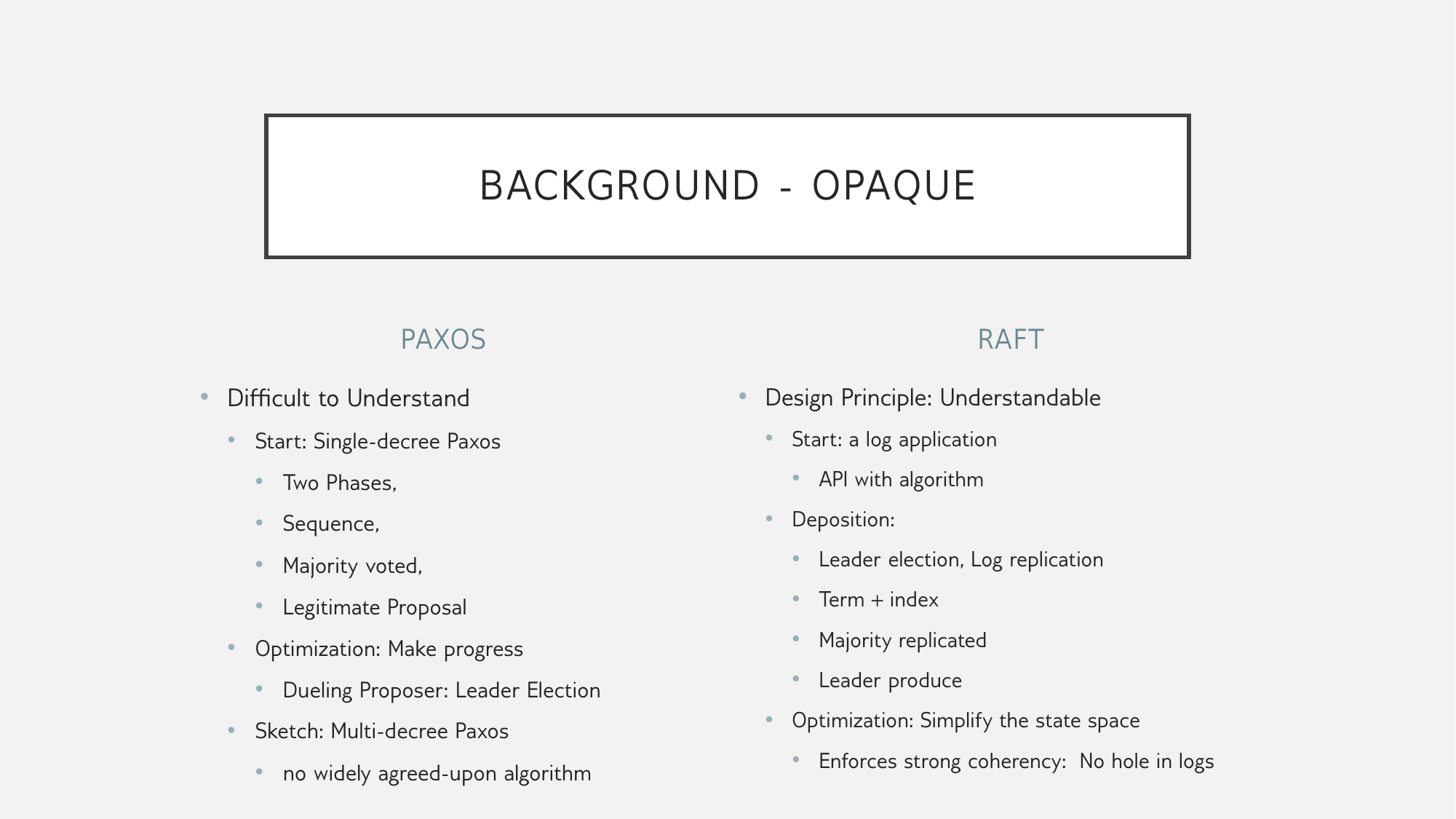

# Background - OPAQUE
Paxos
Raft
Difficult to Understand
Start: Single-decree Paxos
Two Phases,
Sequence,
Majority voted,
Legitimate Proposal
Optimization: Make progress
Dueling Proposer: Leader Election
Sketch: Multi-decree Paxos
no widely agreed-upon algorithm
Design Principle: Understandable
Start: a log application
API with algorithm
Deposition:
Leader election, Log replication
Term + index
Majority replicated
Leader produce
Optimization: Simplify the state space
Enforces strong coherency:  No hole in logs